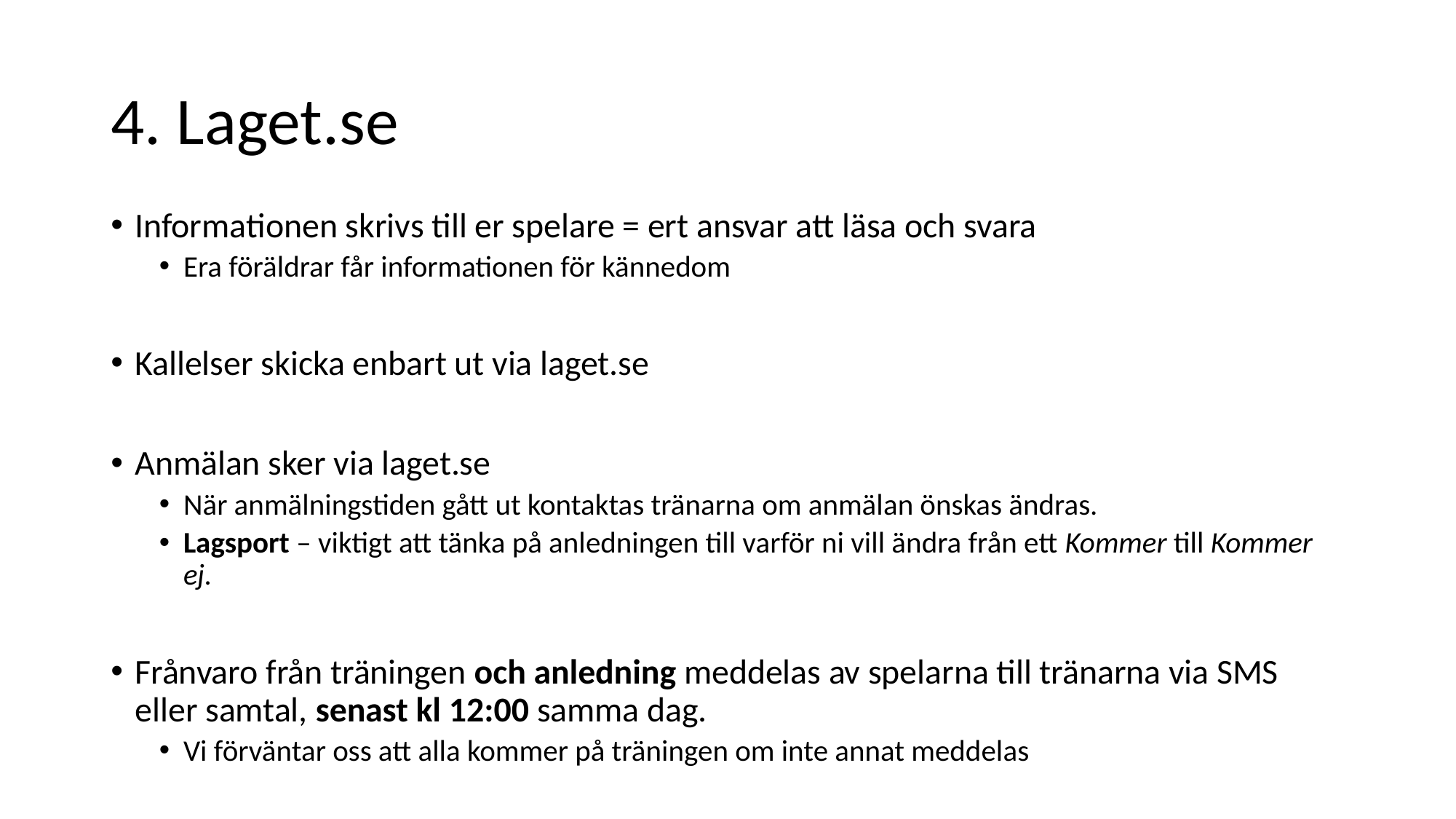

# 4. Laget.se
Informationen skrivs till er spelare = ert ansvar att läsa och svara
Era föräldrar får informationen för kännedom

Kallelser skicka enbart ut via laget.se

Anmälan sker via laget.se
När anmälningstiden gått ut kontaktas tränarna om anmälan önskas ändras.
Lagsport – viktigt att tänka på anledningen till varför ni vill ändra från ett Kommer till Kommer ej.

Frånvaro från träningen och anledning meddelas av spelarna till tränarna via SMS eller samtal, senast kl 12:00 samma dag.
Vi förväntar oss att alla kommer på träningen om inte annat meddelas